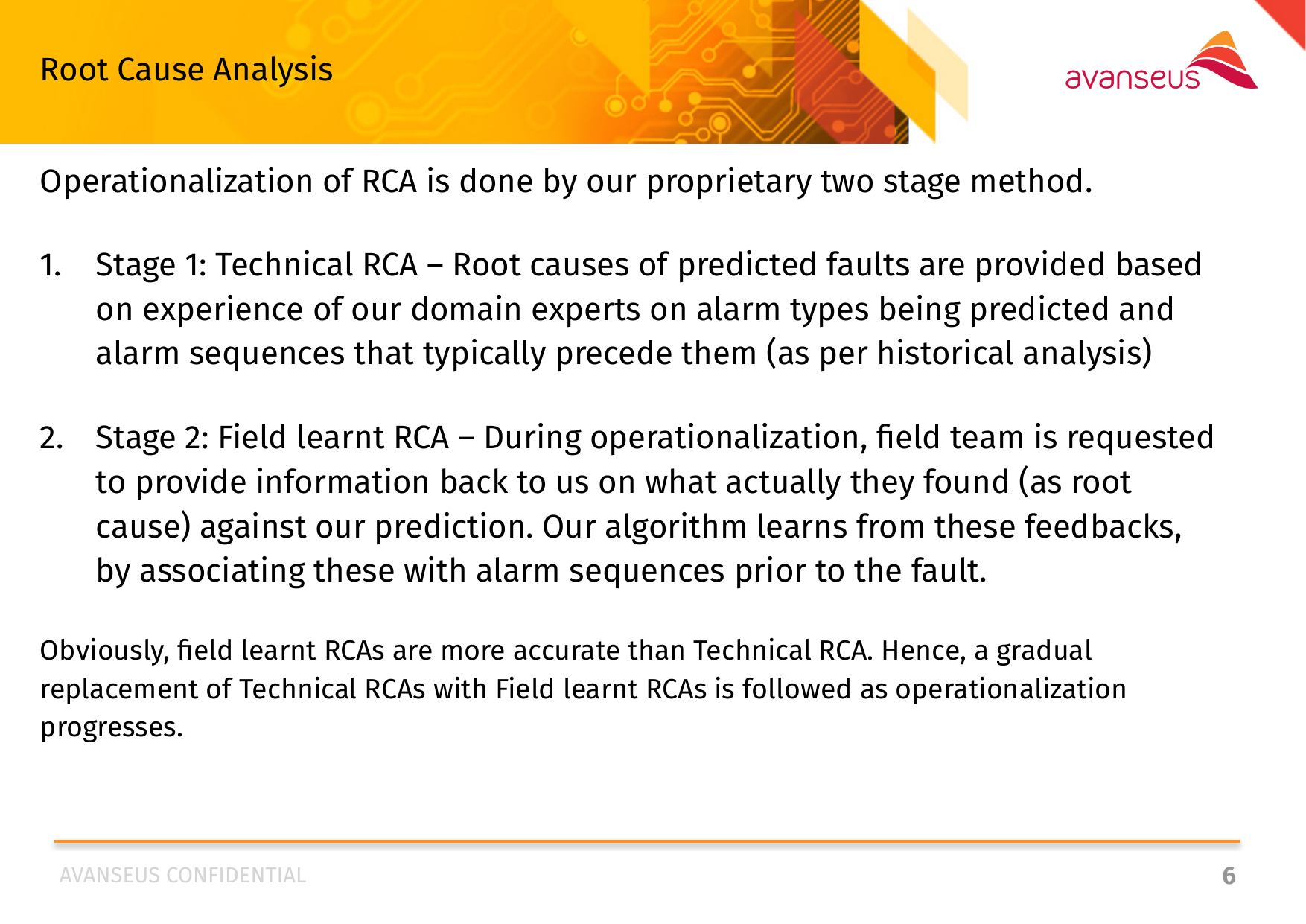

Root Cause Analysis
Operationalization of RCA is done by our proprietary two stage method.

Stage 1: Technical RCA – Root causes of predicted faults are provided based on experience of our domain experts on alarm types being predicted and alarm sequences that typically precede them (as per historical analysis)

Stage 2: Field learnt RCA – During operationalization, field team is requested to provide information back to us on what actually they found (as root cause) against our prediction. Our algorithm learns from these feedbacks, by associating these with alarm sequences prior to the fault.

Obviously, field learnt RCAs are more accurate than Technical RCA. Hence, a gradual replacement of Technical RCAs with Field learnt RCAs is followed as operationalization progresses.